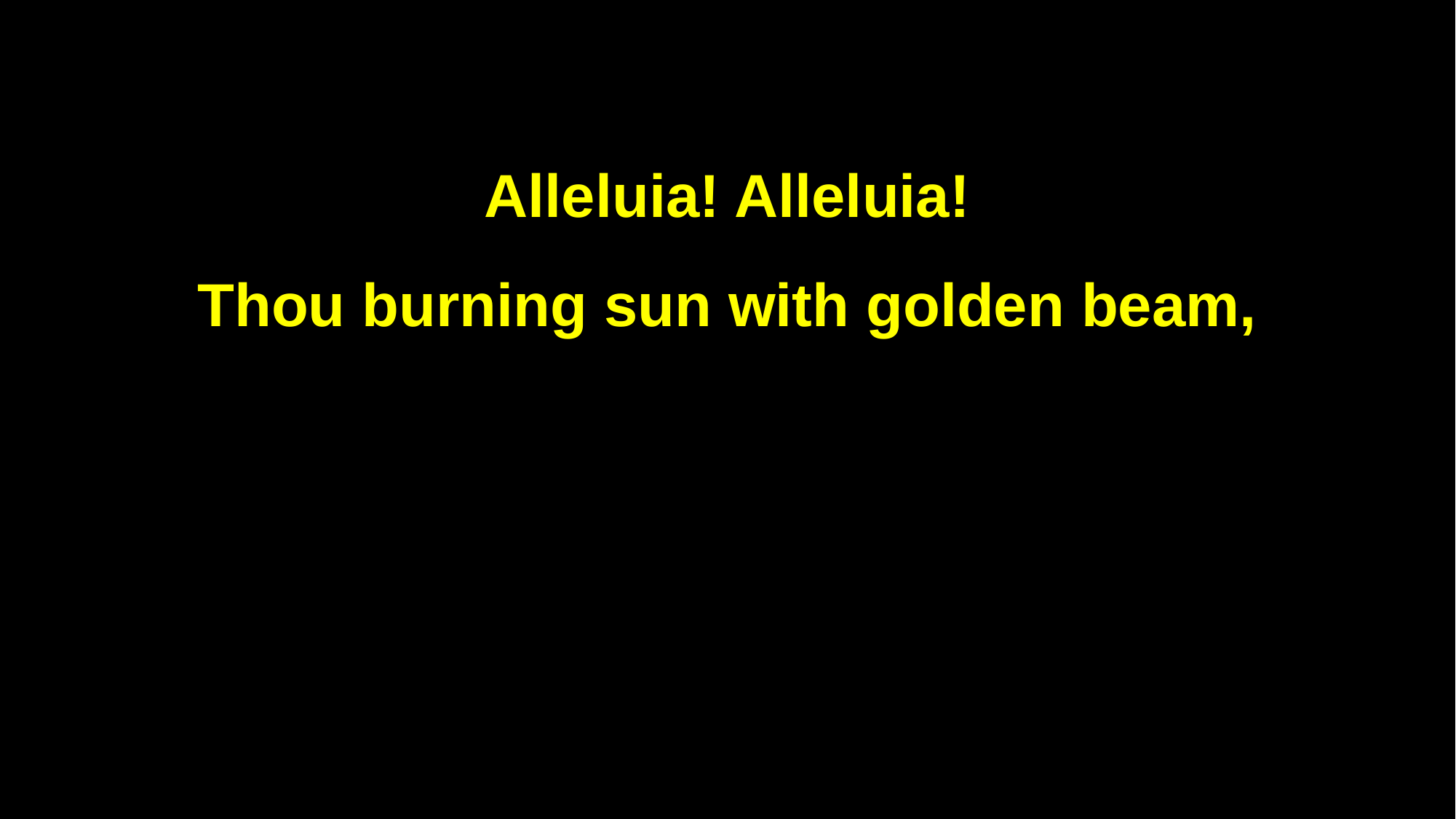

Alleluia! Alleluia!
Thou burning sun with golden beam,